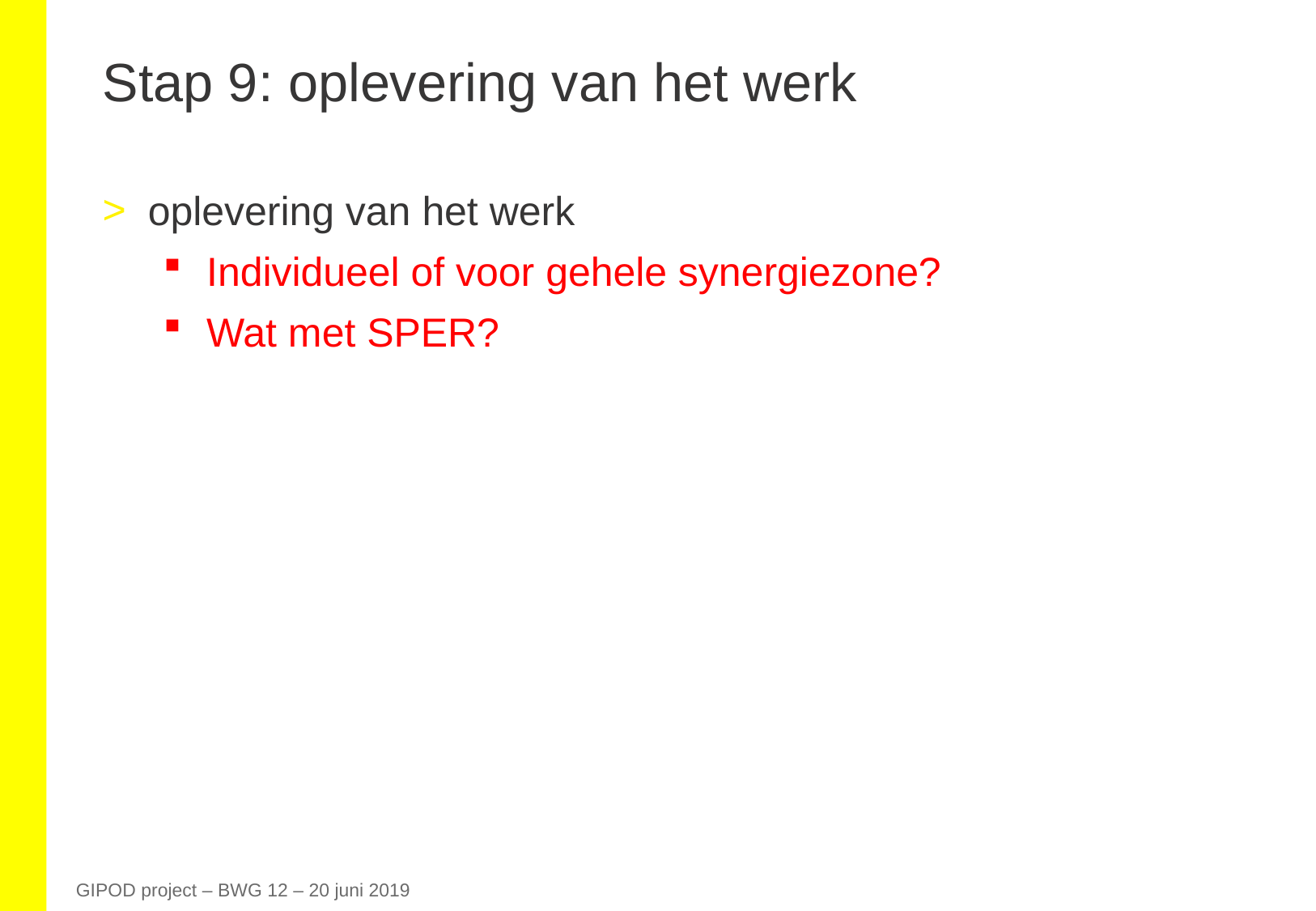

# Stap 9: oplevering van het werk
oplevering van het werk
Individueel of voor gehele synergiezone?
Wat met SPER?
GIPOD project – BWG 12 – 20 juni 2019